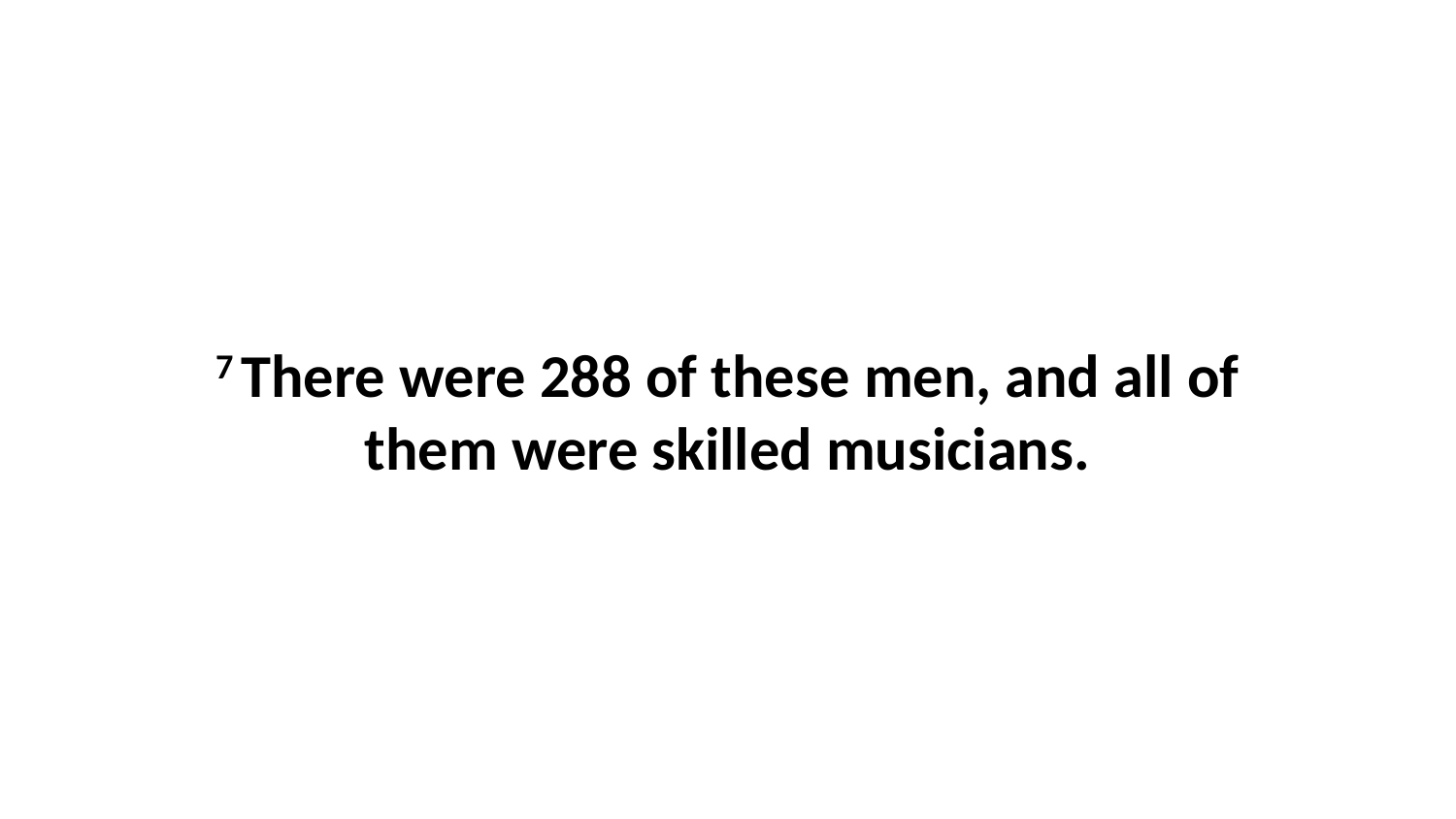

7 There were 288 of these men, and all of them were skilled musicians.